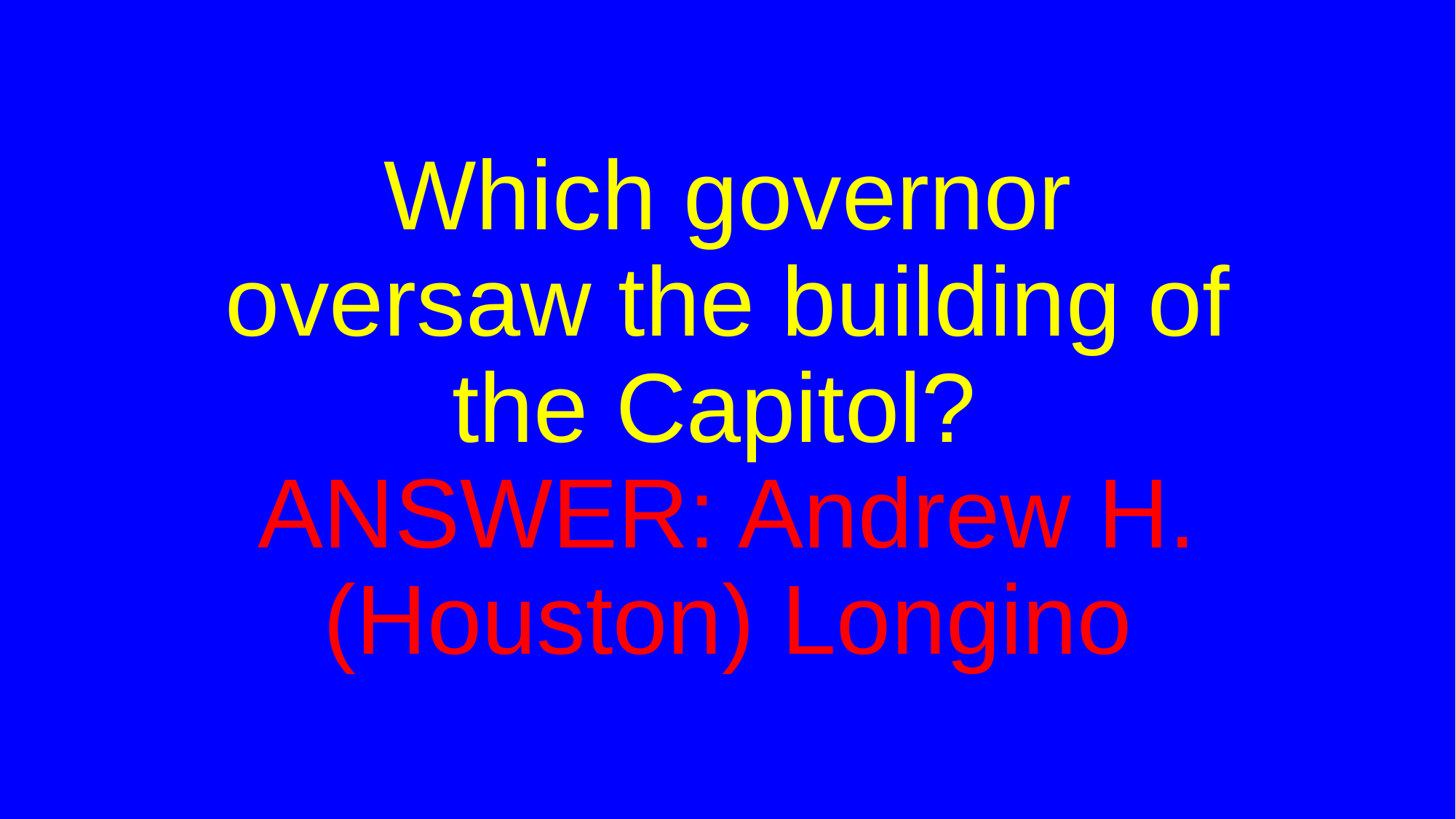

# Which governor oversaw the building of the Capitol? ANSWER: Andrew H. (Houston) Longino